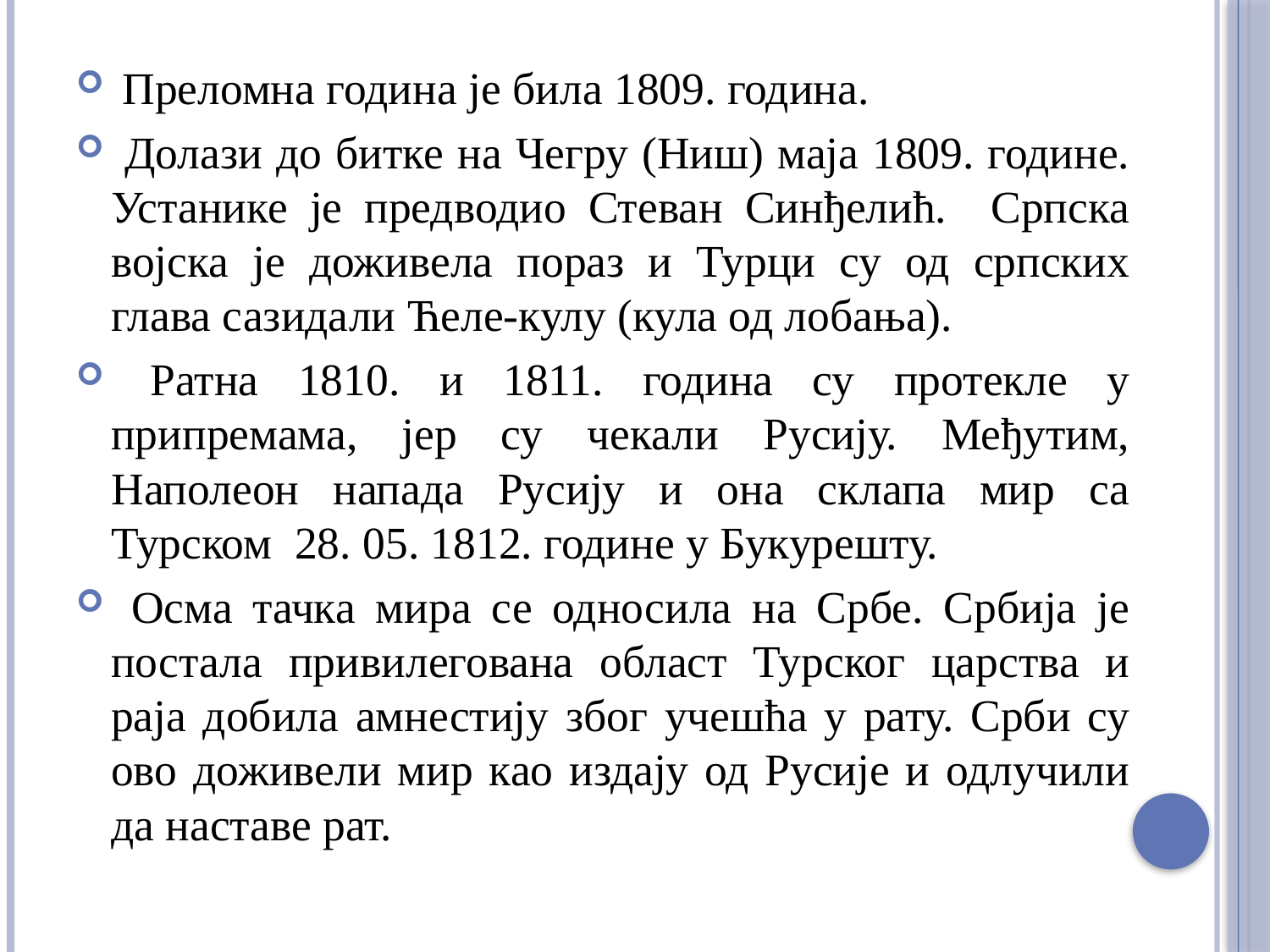

Преломна година је била 1809. година.
 Долази до битке на Чегру (Ниш) маја 1809. године. Устанике је предводио Стеван Синђелић.  Српска војска је доживела пораз и Турци су од српских глава сазидали Ћеле-кулу (кула од лобања).
 Ратна 1810. и 1811. година су протекле у припремама, јер су чекали Русију. Међутим, Наполеон напада Русију и она склапа мир са Турском  28. 05. 1812. године у Букурешту.
 Осма тачка мира се односила на Србе. Србија је постала привилегована област Турског царства и раја добила амнестију због учешћа у рату. Срби су ово доживели мир као издају од Русије и одлучили да наставе рат.